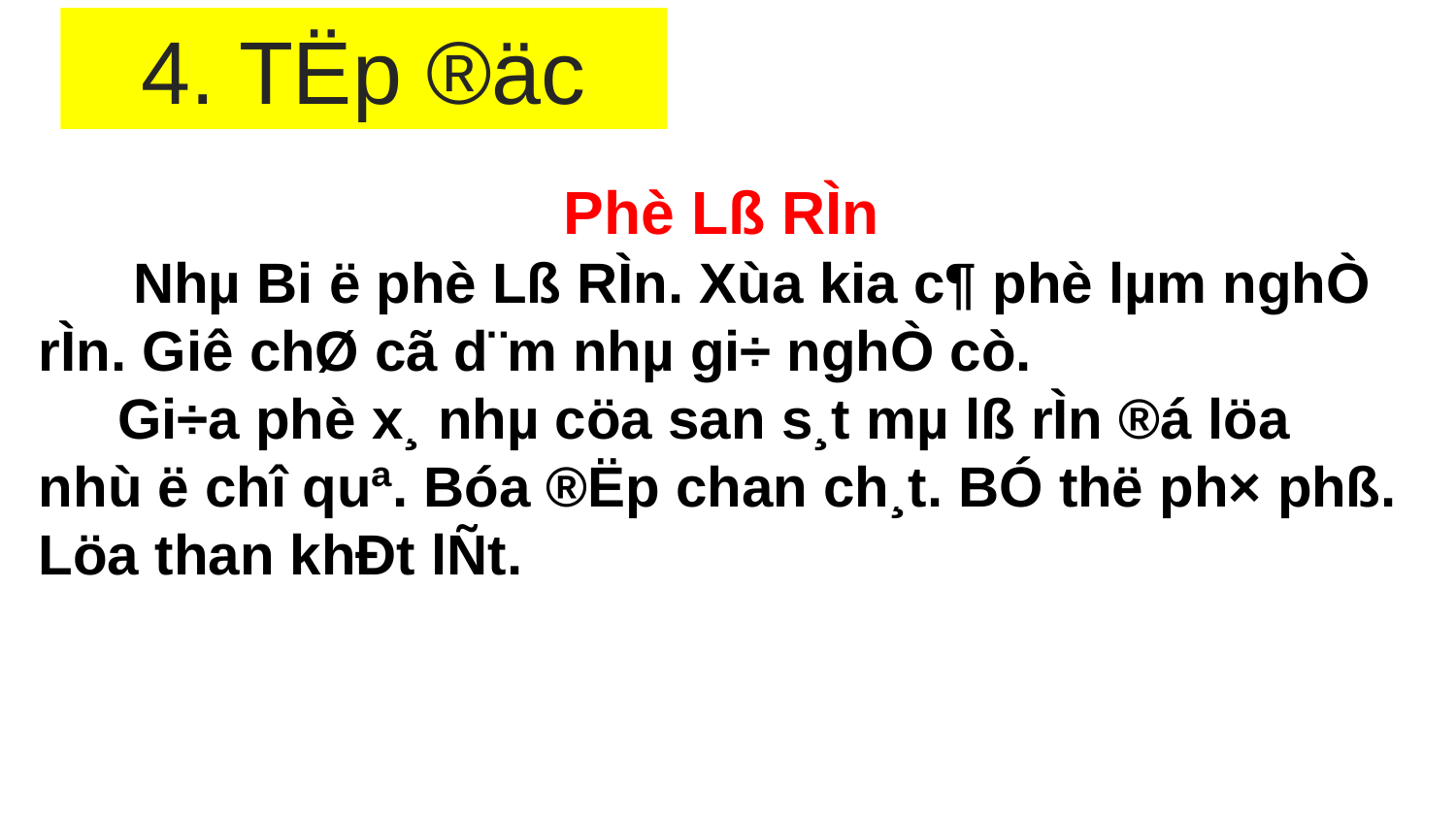

4. TËp ®äc

Phè Lß RÌn
      Nhµ Bi ë phè Lß RÌn. X­­ùa kia c¶ phè lµm nghÒ
rÌn. Giê chØ cã d¨m nhµ gi÷ nghÒ cò. ­
     Gi÷a phè x¸ nhµ cöa san s¸t mµ lß rÌn ®á löa
nh­ù­ ë chî quª. Bóa ®Ëp chan ch¸t. BÓ thë ph× phß.
Löa than khÐt lÑt.